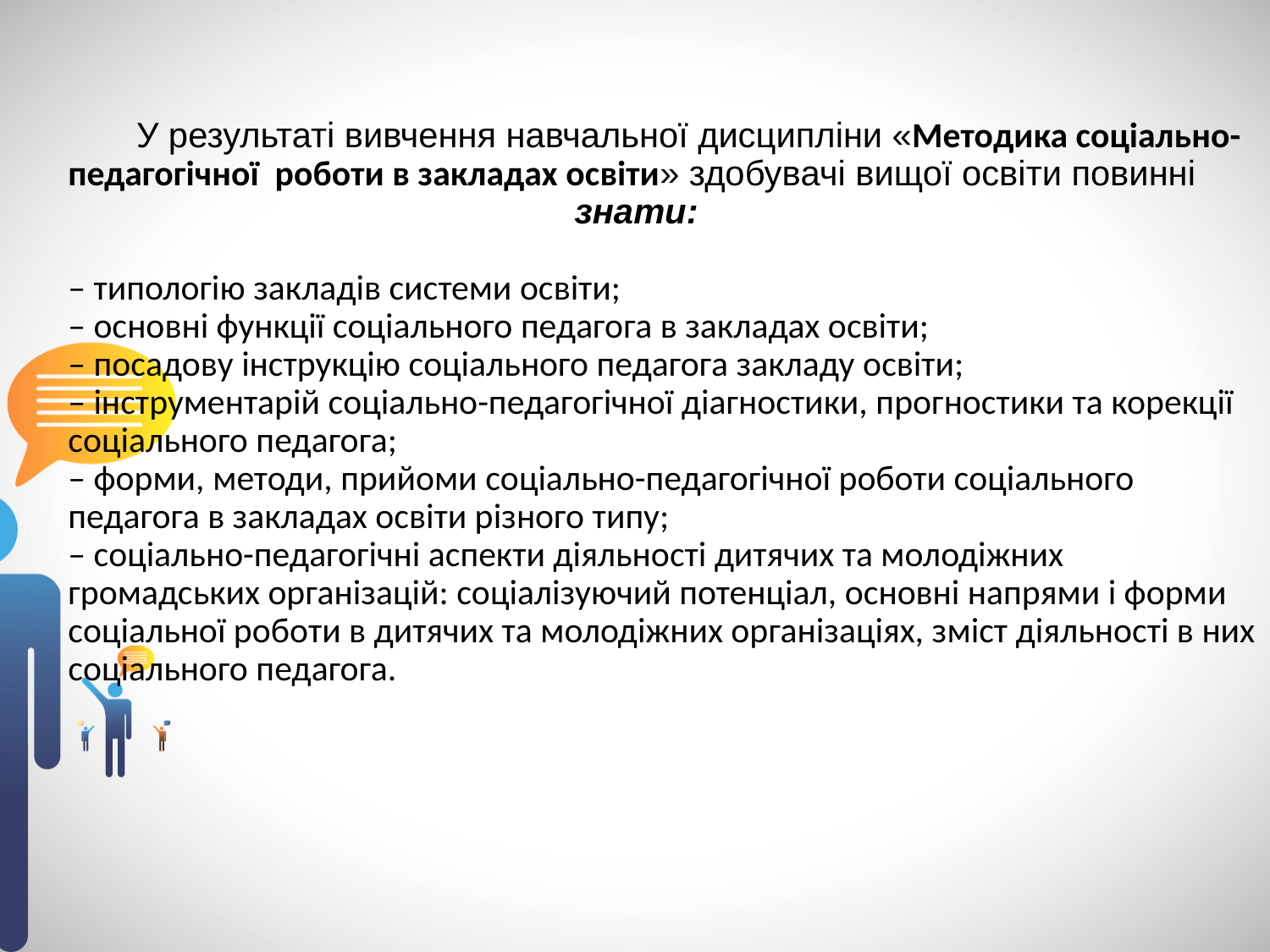

# У результаті вивчення навчальної дисципліни «Методика соціально-педагогічної  роботи в закладах освіти» здобувачі вищої освіти повинні знати: – типологію закладів системи освіти; – основні функції соціального педагога в закладах освіти; – посадову інструкцію соціального педагога закладу освіти; – інструментарій соціально-педагогічної діагностики, прогностики та корекції соціального педагога; – форми, методи, прийоми соціально-педагогічної роботи соціального педагога в закладах освіти різного типу; – соціально-педагогічні аспекти діяльності дитячих та молодіжних громадських організацій: соціалізуючий потенціал, основні напрями і форми соціальної роботи в дитячих та молодіжних організаціях, зміст діяльності в них соціального педагога.